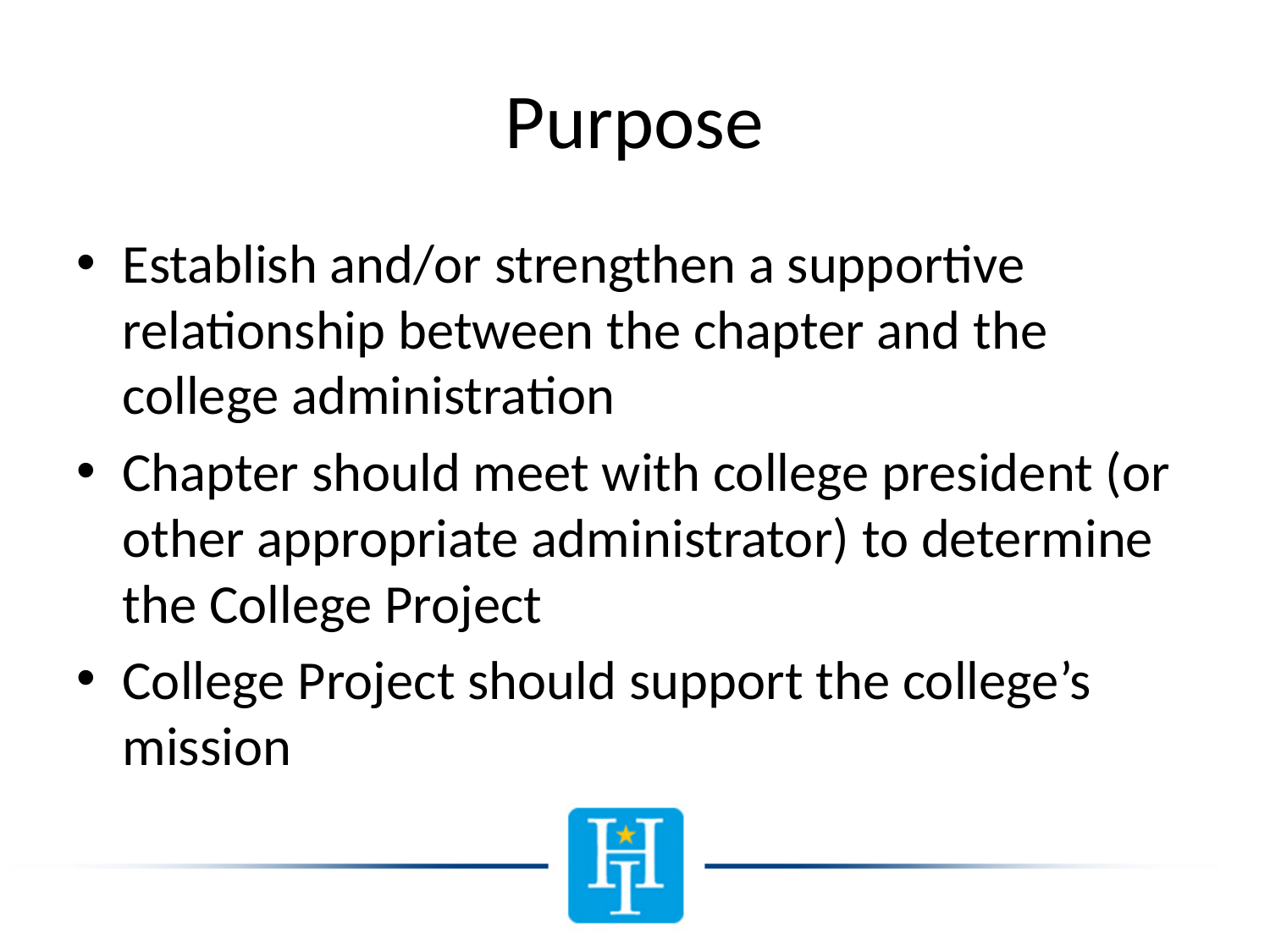

# Purpose
Establish and/or strengthen a supportive relationship between the chapter and the college administration
Chapter should meet with college president (or other appropriate administrator) to determine the College Project
College Project should support the college’s mission